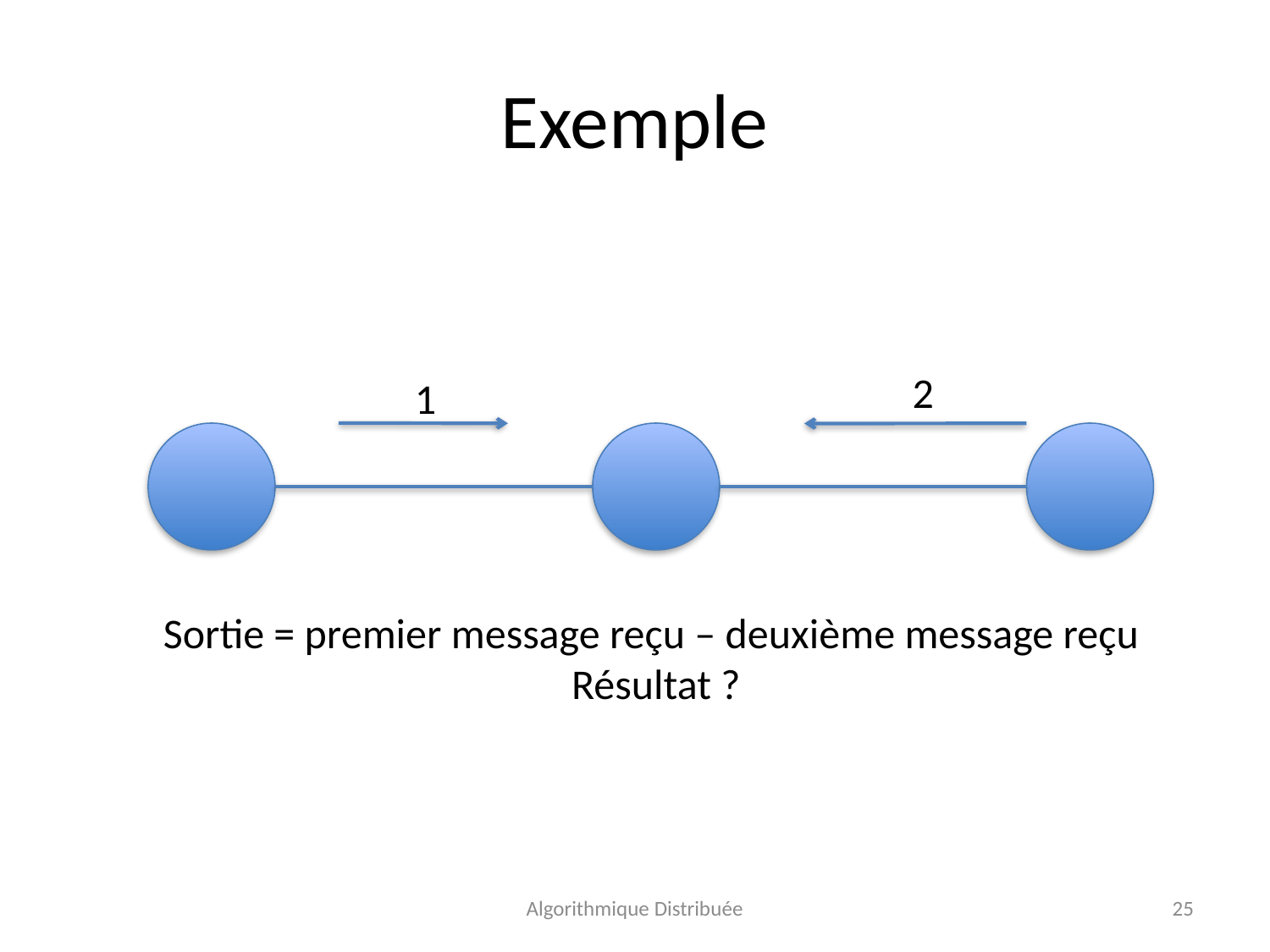

# Exemple
2
1

Sortie = premier message reçu – deuxième message reçu
Résultat ?
Algorithmique Distribuée
25